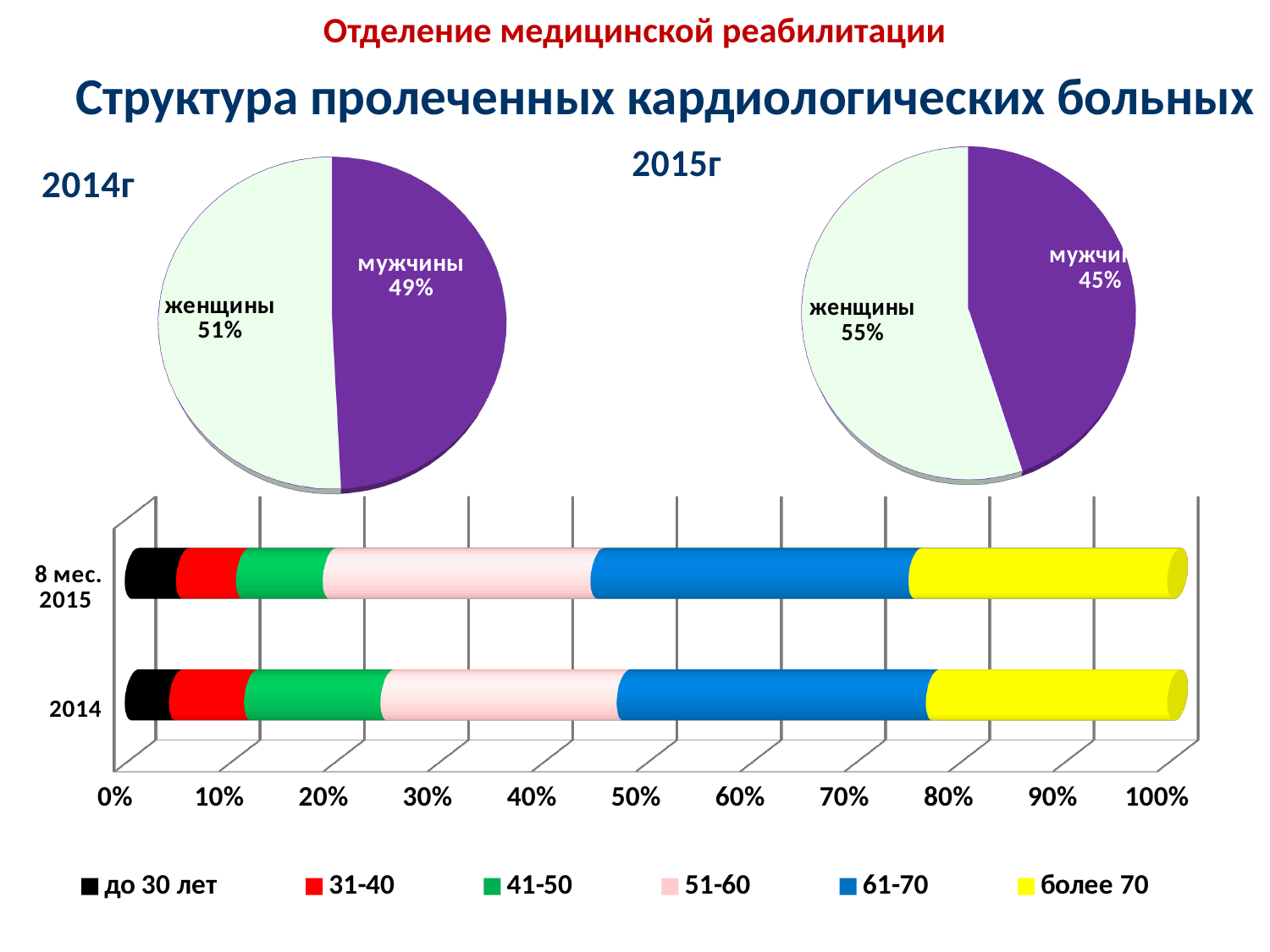

# Отделение медицинской реабилитации
Структура пролеченных кардиологических больных

[unsupported chart]

[unsupported chart]

[unsupported chart]